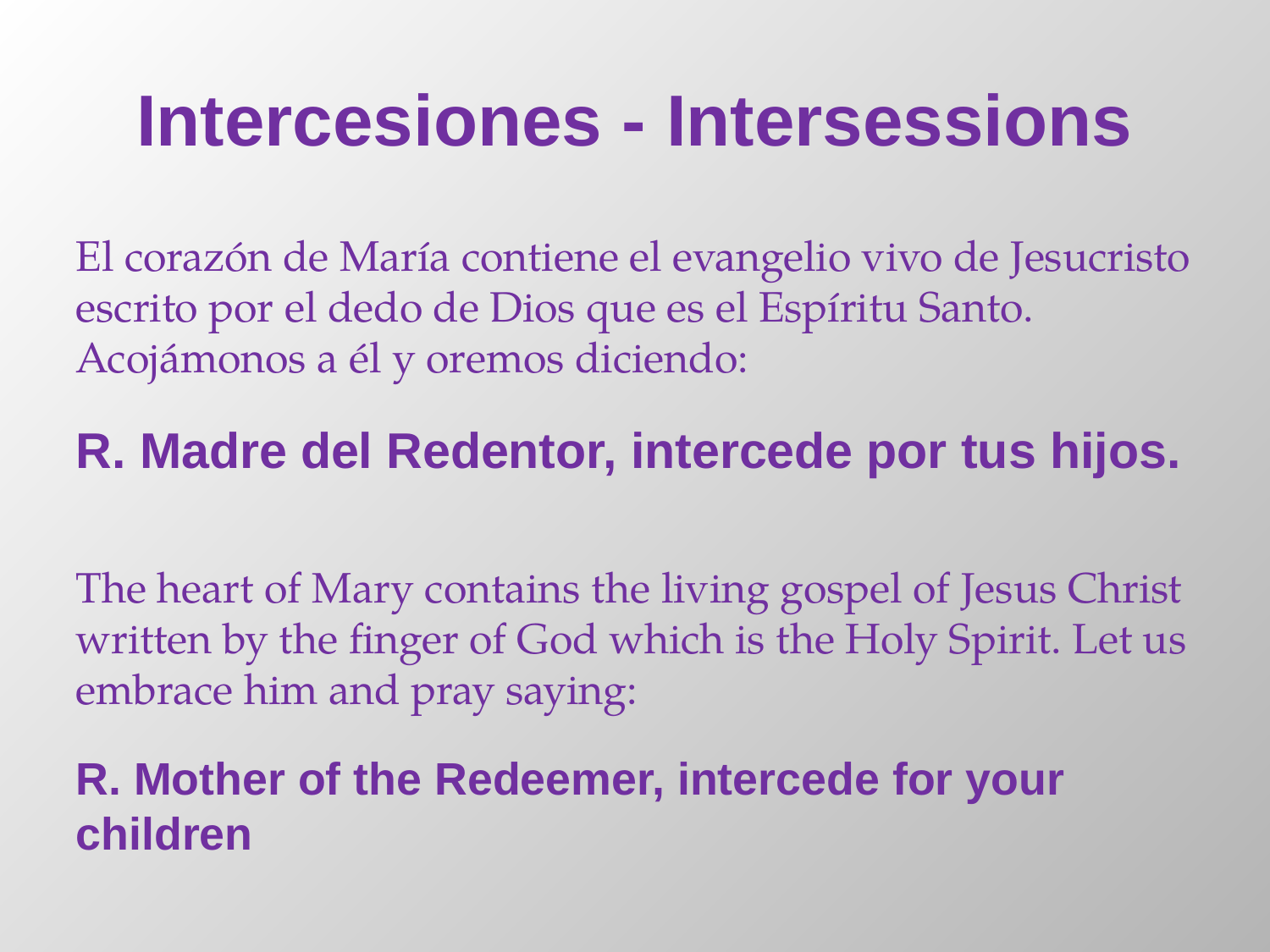

# Intercesiones - Intersessions
El corazón de María contiene el evangelio vivo de Jesucristo escrito por el dedo de Dios que es el Espíritu Santo. Acojámonos a él y oremos diciendo:

R. Madre del Redentor, intercede por tus hijos.

The heart of Mary contains the living gospel of Jesus Christ written by the finger of God which is the Holy Spirit. Let us embrace him and pray saying:

R. Mother of the Redeemer, intercede for your children